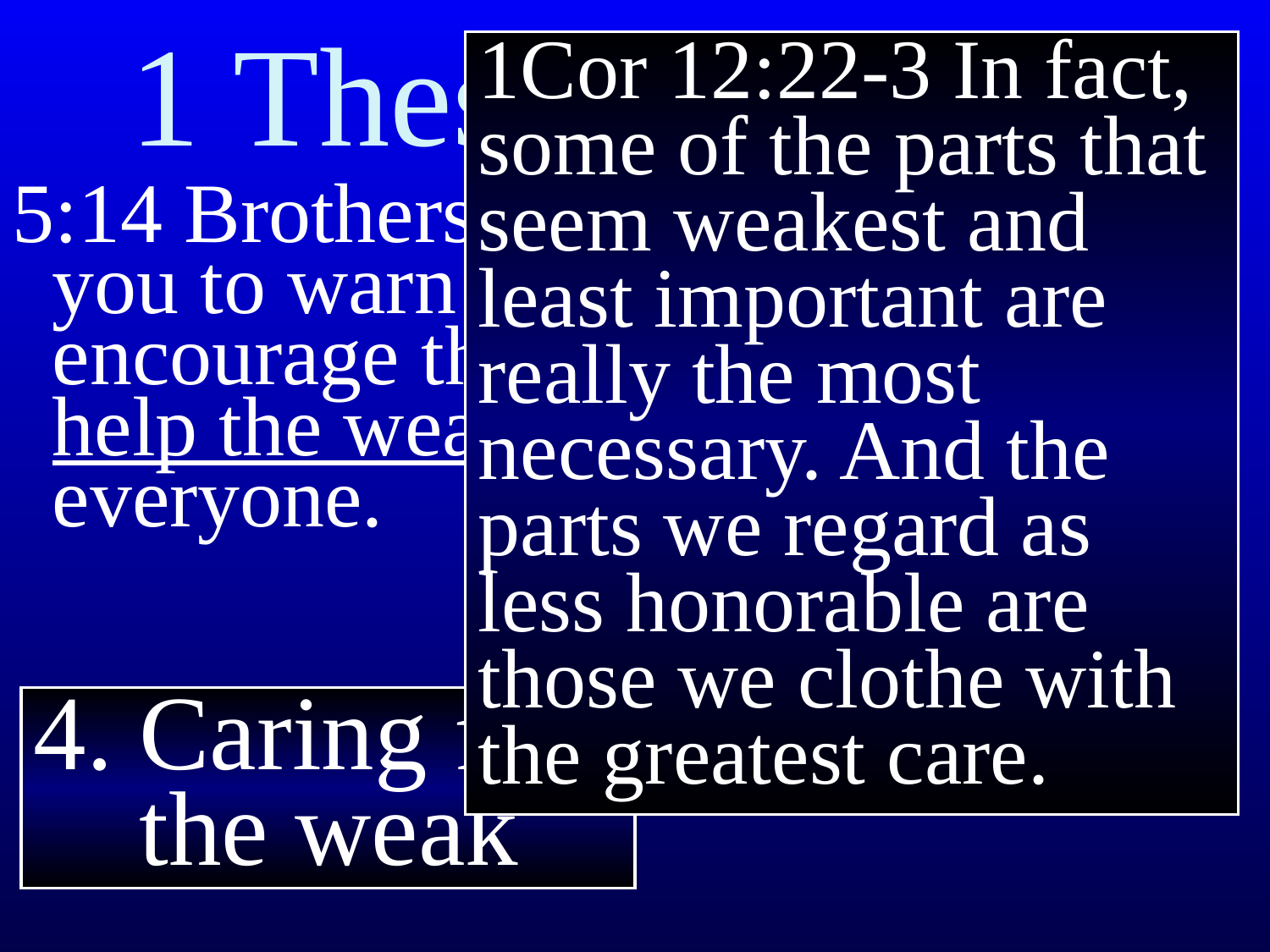

# 1 Thessalonians 5
1Cor 12:22-3 In fact, some of the parts that seem weakest and least important are really the most necessary. And the parts we regard as less honorable are those we clothe with the greatest care.
5:14 Brothers and sisters, we urge you to warn those who are lazy. encourage ﻿﻿the fainthearted, help ﻿﻿the weak, be patient with everyone.
4. Caring for
    the weak